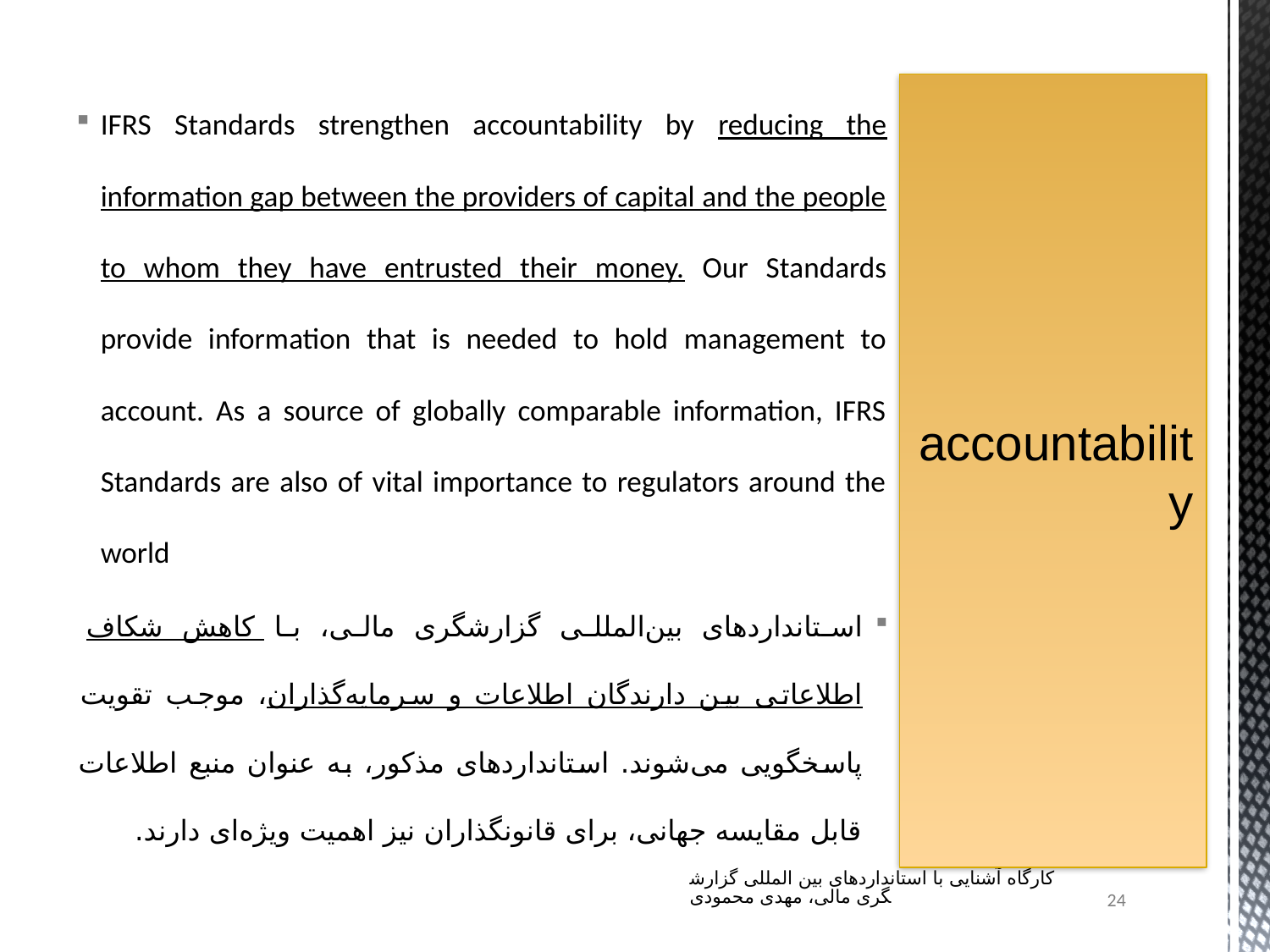

IFRS Standards strengthen accountability by reducing the information gap between the providers of capital and the people to whom they have entrusted their money. Our Standards provide information that is needed to hold management to account. As a source of globally comparable information, IFRS Standards are also of vital importance to regulators around the world
استانداردهای بین‌المللی گزارشگری مالی، با کاهش شکاف اطلاعاتی بین دارندگان اطلاعات و سرمایه‌گذاران، موجب تقویت پاسخگویی می‌شوند. استانداردهای مذکور، به عنوان منبع اطلاعات قابل مقایسه جهانی، برای قانونگذاران نیز اهمیت ویژه‌ای دارند.

# accountability
کارگاه آشنایی با استانداردهای بین المللی گزارشگری مالی، مهدی محمودی
24